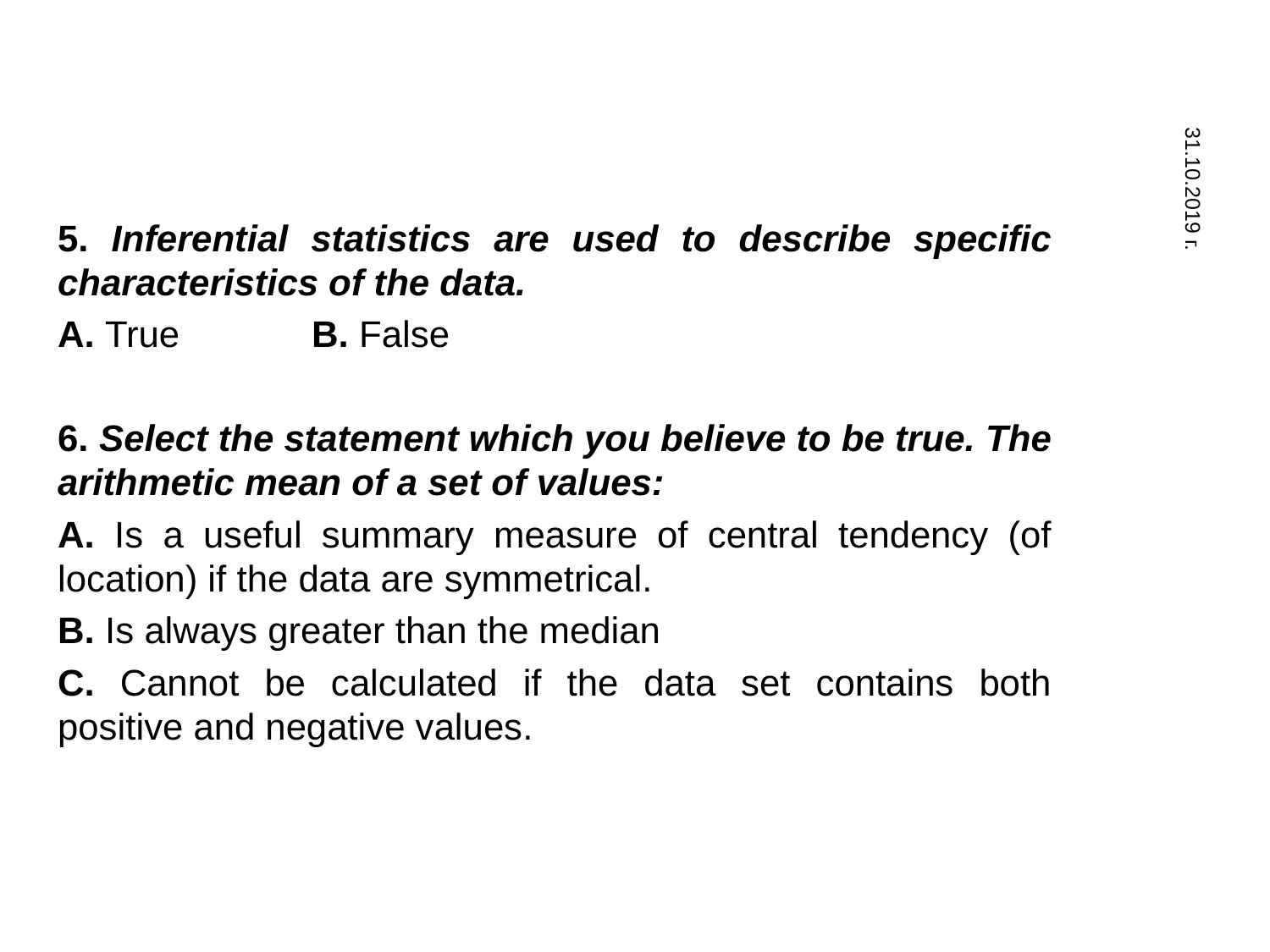

5. Inferential statistics are used to describe specific characteristics of the data.
A. True		B. False

6. Select the statement which you believe to be true. The arithmetic mean of a set of values:
A. Is a useful summary measure of central tendency (of location) if the data are symmetrical.
B. Is always greater than the median
C. Cannot be calculated if the data set contains both positive and negative values.
31.10.2019 г.
73